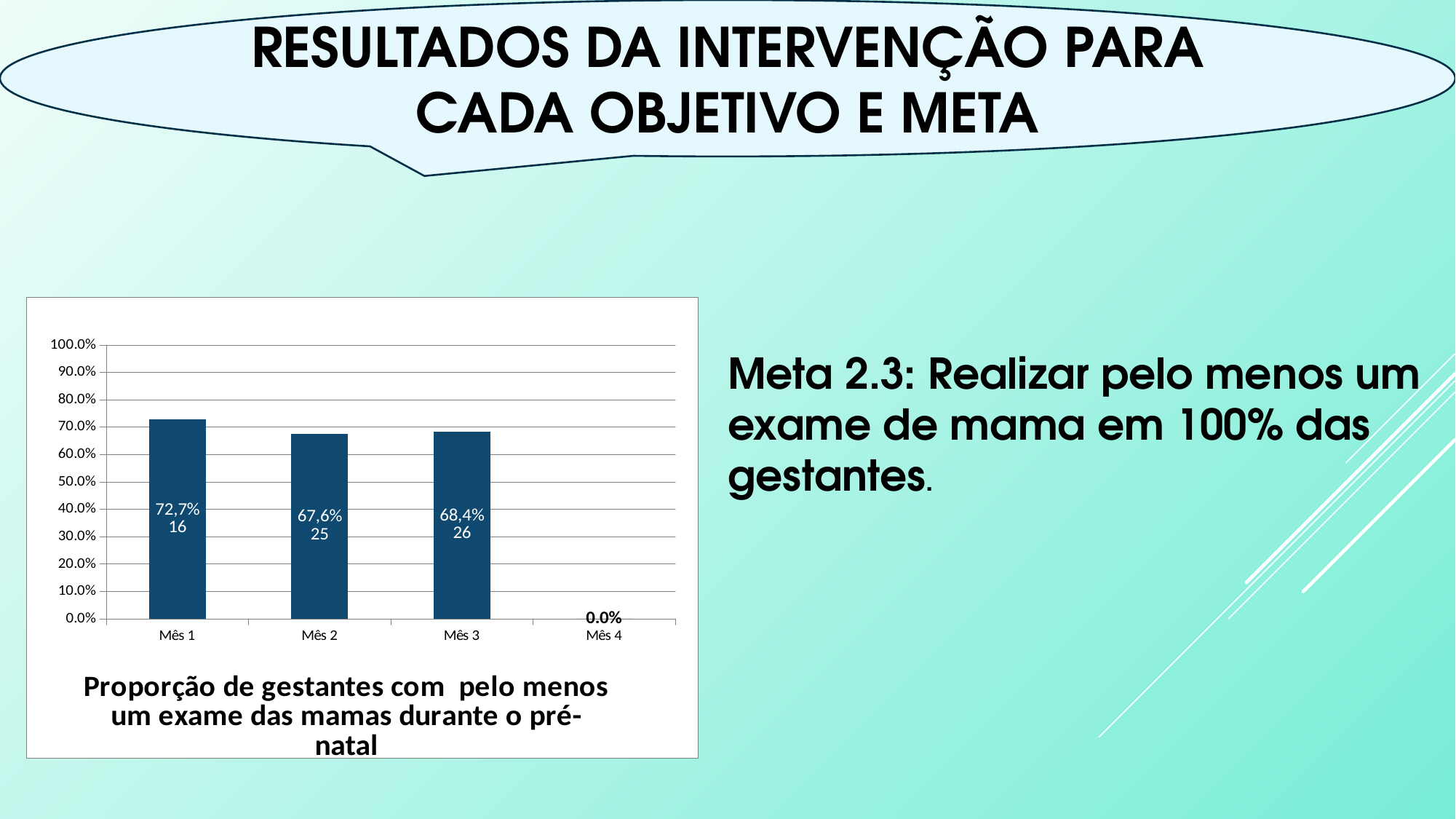

RESULTADOS DA INTERVENÇÃO PARA CADA OBJETIVO E META

### Chart: Proporção de gestantes com  pelo menos um exame das mamas durante o pré-natal

| Category | Proporção de gestantes com  pelo menos um exame das mamas durante o pré-natal |
|---|---|
| Mês 1 | 0.7272727272727273 |
| Mês 2 | 0.675675675675677 |
| Mês 3 | 0.6842105263157896 |
| Mês 4 | 0.0 |
Meta 2.3: Realizar pelo menos um exame de mama em 100% das gestantes.